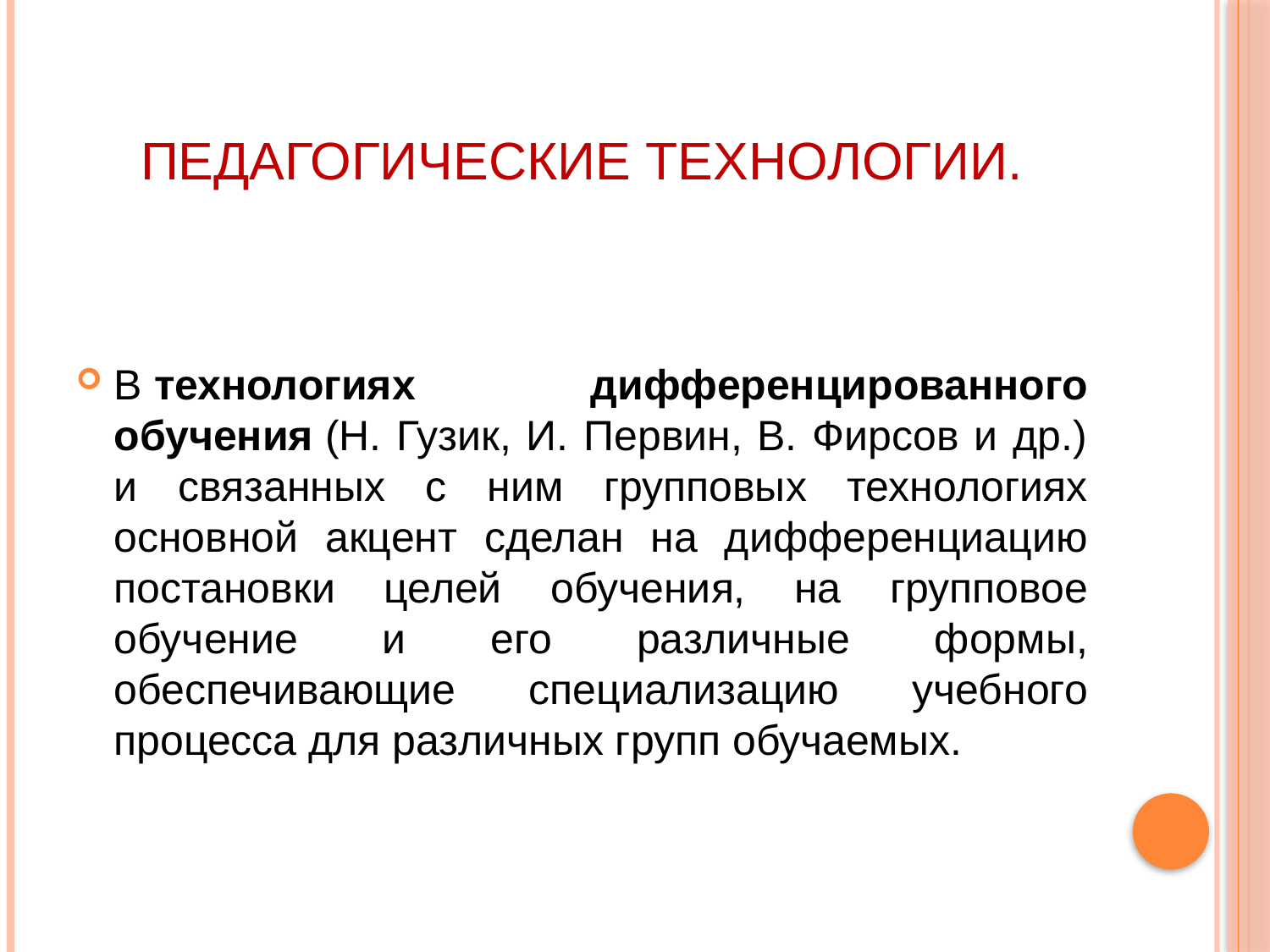

# Педагогические технологии.
В технологиях дифференцированного обучения (Н. Гузик, И. Первин, В. Фирсов и др.) и связанных с ним групповых технологиях основной акцент сделан на дифференциацию постановки целей обучения, на групповое обучение и его различные формы, обеспечивающие специализацию учебного процесса для различных групп обучаемых.